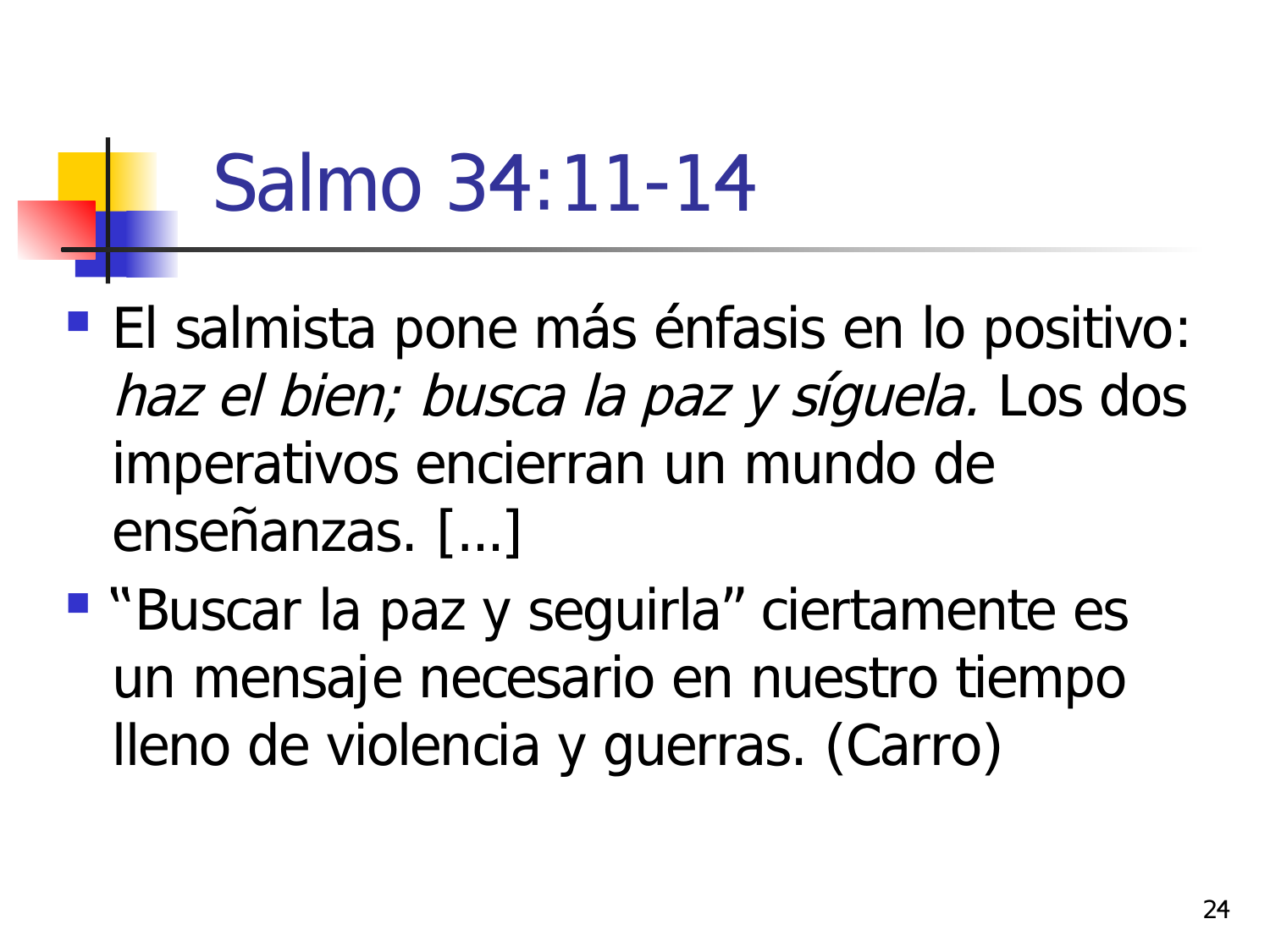

# Salmo 34:11-14
El salmista pone más énfasis en lo positivo: haz el bien; busca la paz y síguela. Los dos imperativos encierran un mundo de enseñanzas. […]
“Buscar la paz y seguirla” ciertamente es un mensaje necesario en nuestro tiempo lleno de violencia y guerras. (Carro)
24